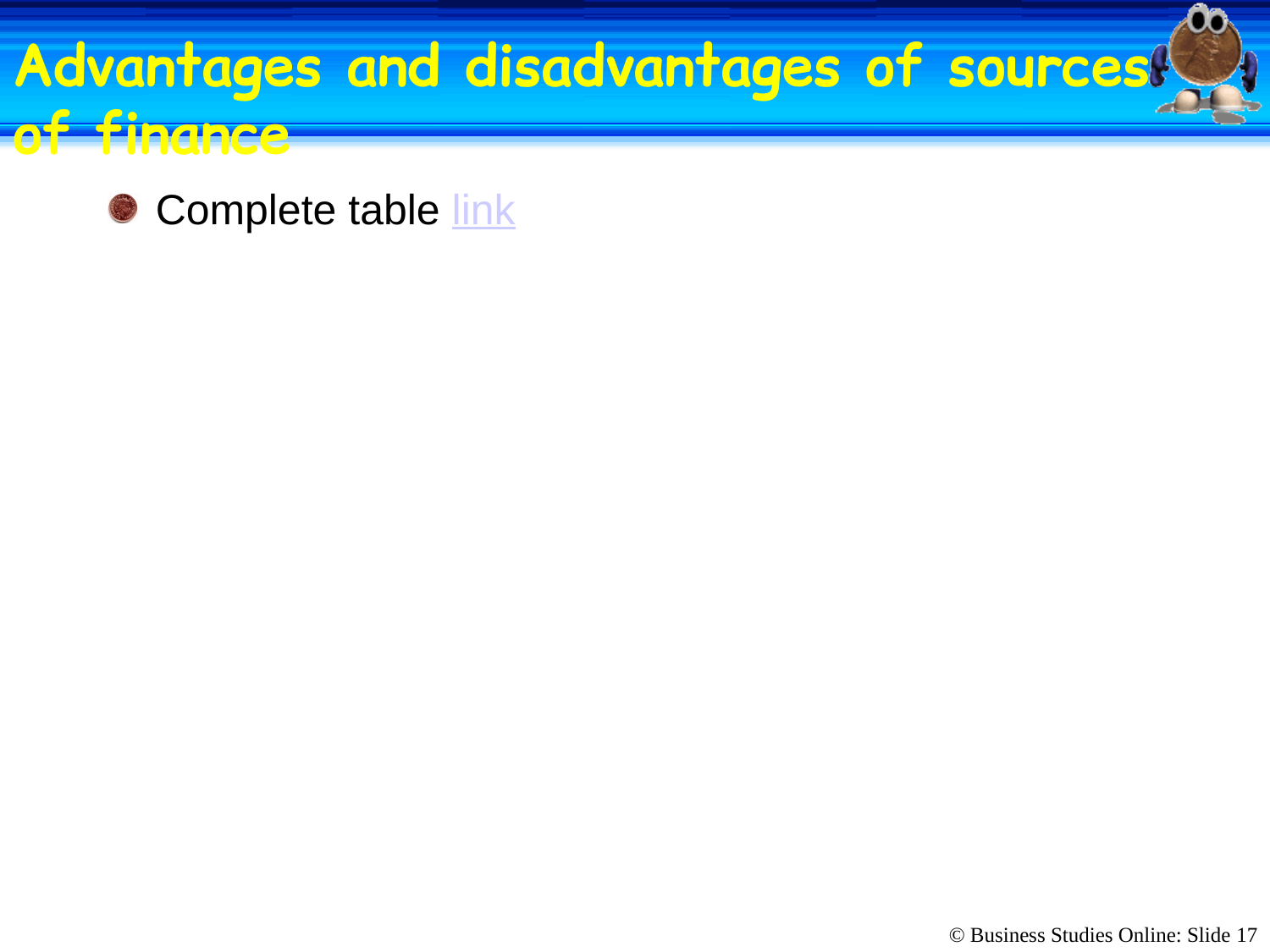

# Advantages and disadvantages of sources of finance
Complete table link